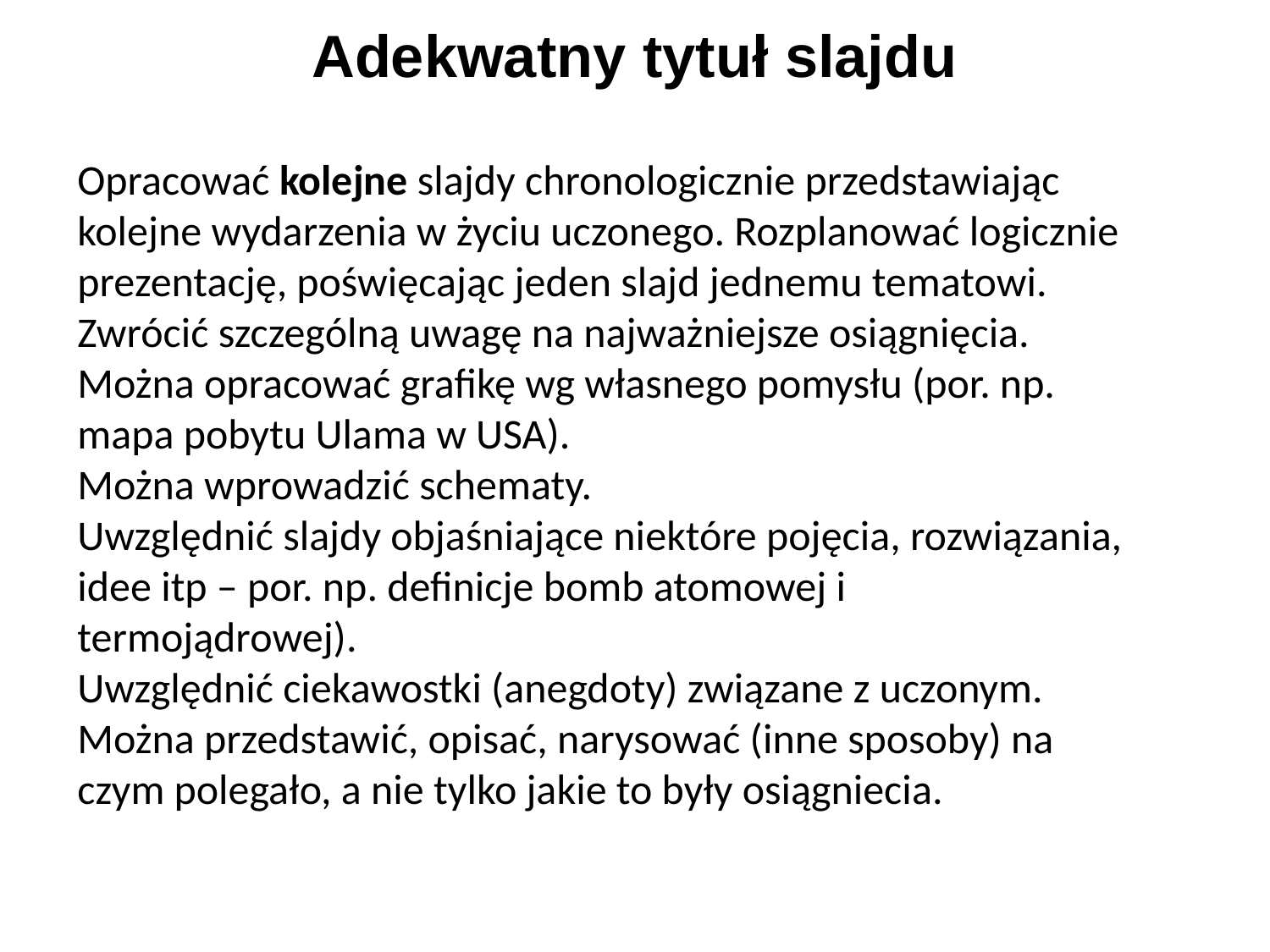

# Adekwatny tytuł slajdu
Opracować kolejne slajdy chronologicznie przedstawiając kolejne wydarzenia w życiu uczonego. Rozplanować logicznie prezentację, poświęcając jeden slajd jednemu tematowi.
Zwrócić szczególną uwagę na najważniejsze osiągnięcia.
Można opracować grafikę wg własnego pomysłu (por. np. mapa pobytu Ulama w USA).
Można wprowadzić schematy.
Uwzględnić slajdy objaśniające niektóre pojęcia, rozwiązania, idee itp – por. np. definicje bomb atomowej i termojądrowej).
Uwzględnić ciekawostki (anegdoty) związane z uczonym.
Można przedstawić, opisać, narysować (inne sposoby) na czym polegało, a nie tylko jakie to były osiągniecia.